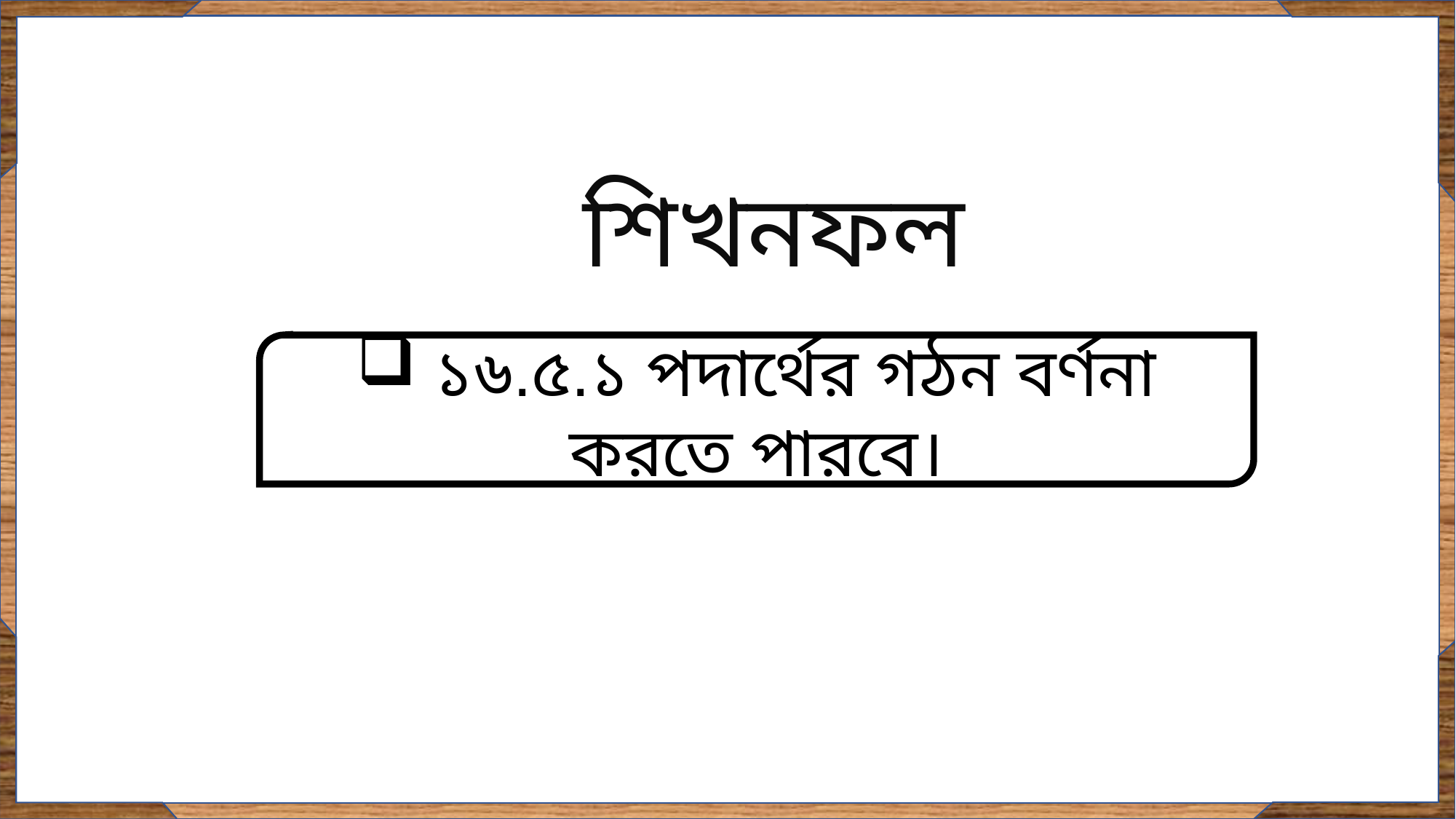

শিখনফল
 ১৬.৫.১ পদার্থের গঠন বর্ণনা করতে পারবে।